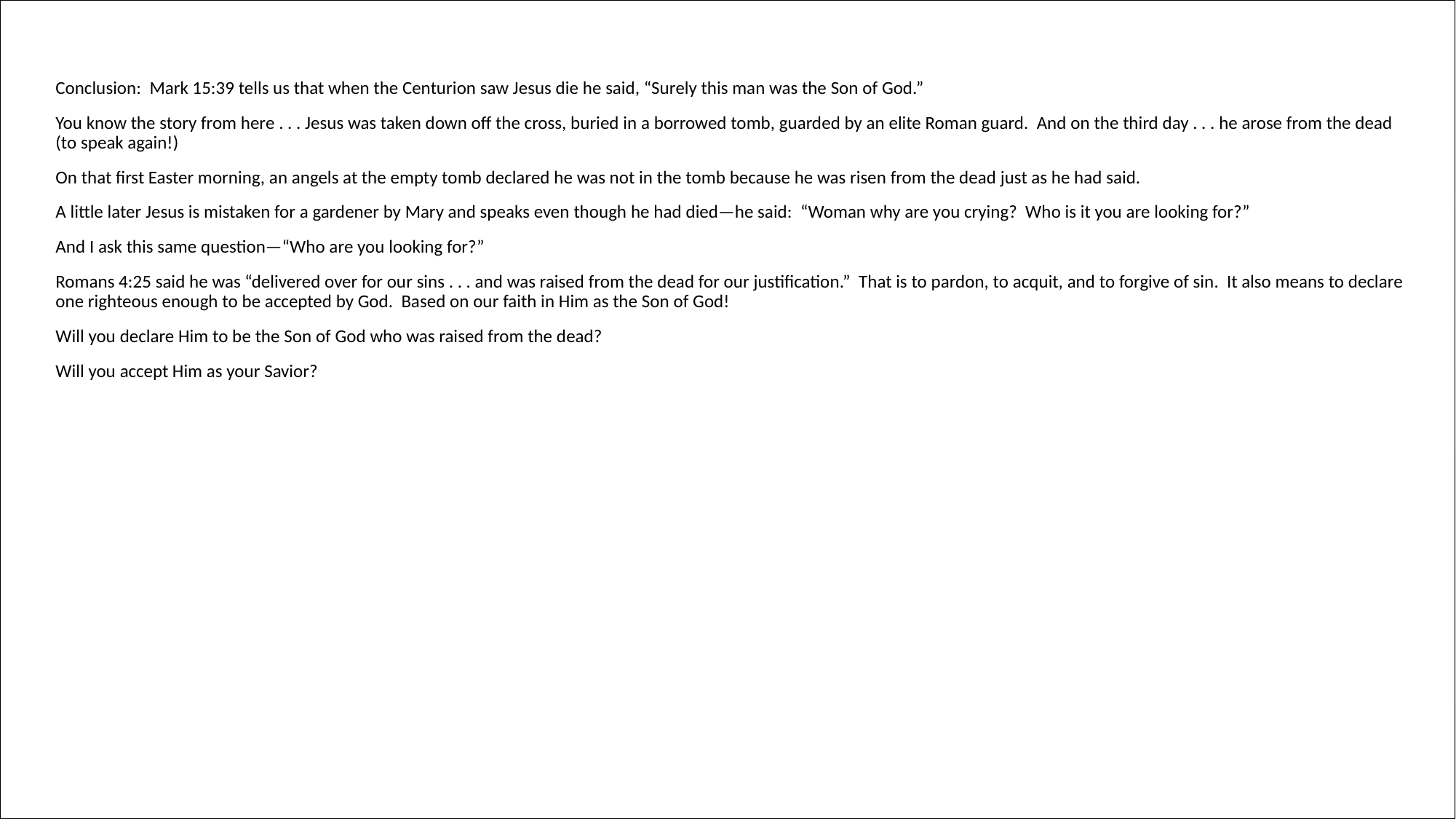

Conclusion:  Mark 15:39 tells us that when the Centurion saw Jesus die he said, “Surely this man was the Son of God.”
You know the story from here . . . Jesus was taken down off the cross, buried in a borrowed tomb, guarded by an elite Roman guard.  And on the third day . . . he arose from the dead (to speak again!)
On that first Easter morning, an angels at the empty tomb declared he was not in the tomb because he was risen from the dead just as he had said.
A little later Jesus is mistaken for a gardener by Mary and speaks even though he had died—he said:  “Woman why are you crying?  Who is it you are looking for?”
And I ask this same question—“Who are you looking for?”
Romans 4:25 said he was “delivered over for our sins . . . and was raised from the dead for our justification.”  That is to pardon, to acquit, and to forgive of sin.  It also means to declare one righteous enough to be accepted by God.  Based on our faith in Him as the Son of God!
Will you declare Him to be the Son of God who was raised from the dead?
Will you accept Him as your Savior?